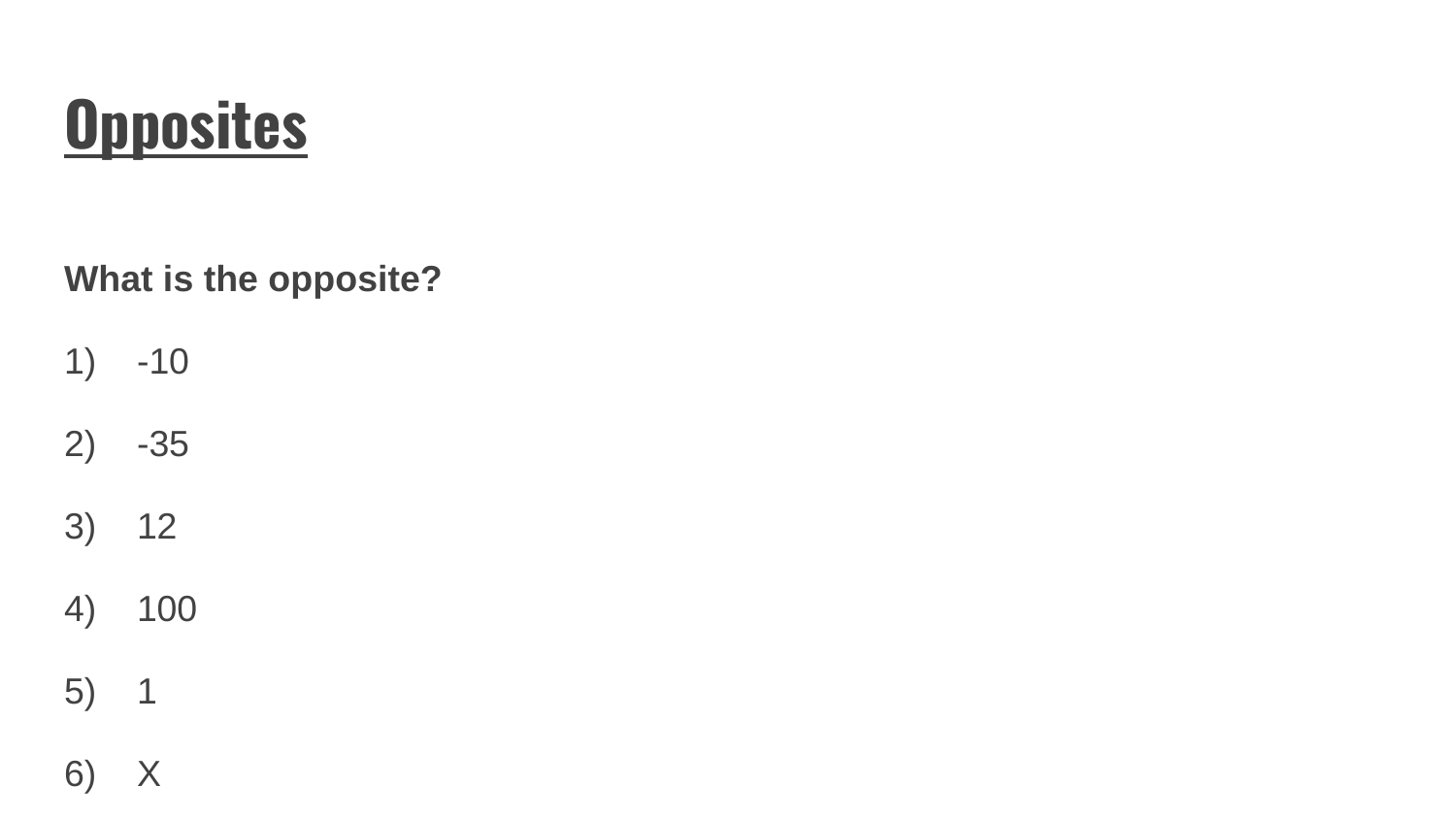

# Opposites
What is the opposite?
-10
-35
12
100
1
X